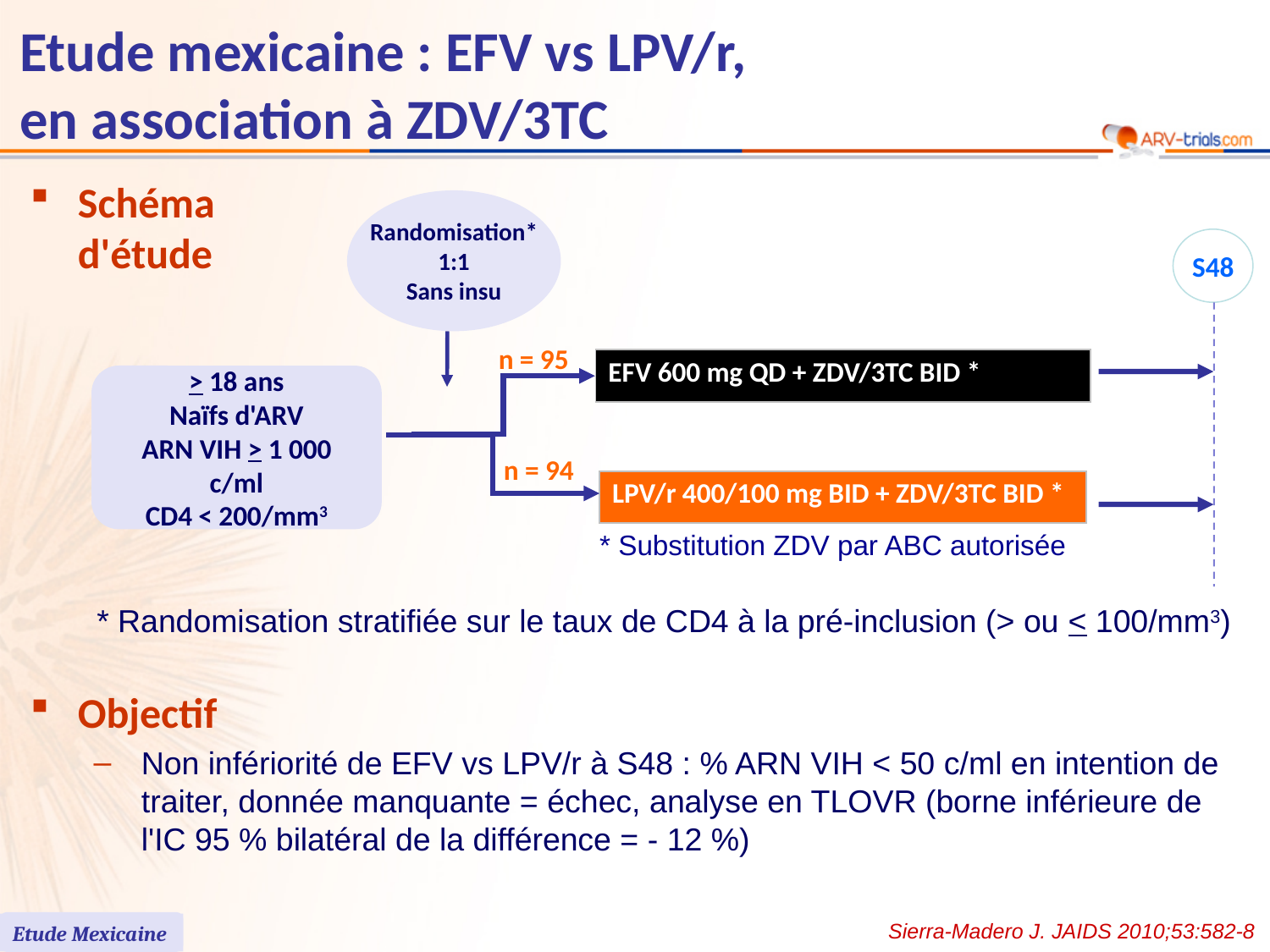

Etude mexicaine : EFV vs LPV/r,
en association à ZDV/3TC
Schéma d'étude
Randomisation*
1:1
Sans insu
S48

n = 95
| EFV 600 mg QD + ZDV/3TC BID \* |
| --- |
> 18 ans
Naïfs d'ARV
ARN VIH > 1 000 c/ml
CD4 < 200/mm3

n = 94
| LPV/r 400/100 mg BID + ZDV/3TC BID \* |
| --- |
* Substitution ZDV par ABC autorisée
* Randomisation stratifiée sur le taux de CD4 à la pré-inclusion (> ou < 100/mm3)
Objectif
Non infériorité de EFV vs LPV/r à S48 : % ARN VIH < 50 c/ml en intention de traiter, donnée manquante = échec, analyse en TLOVR (borne inférieure de l'IC 95 % bilatéral de la différence = - 12 %)
Sierra-Madero J. JAIDS 2010;53:582-8

Etude Mexicaine